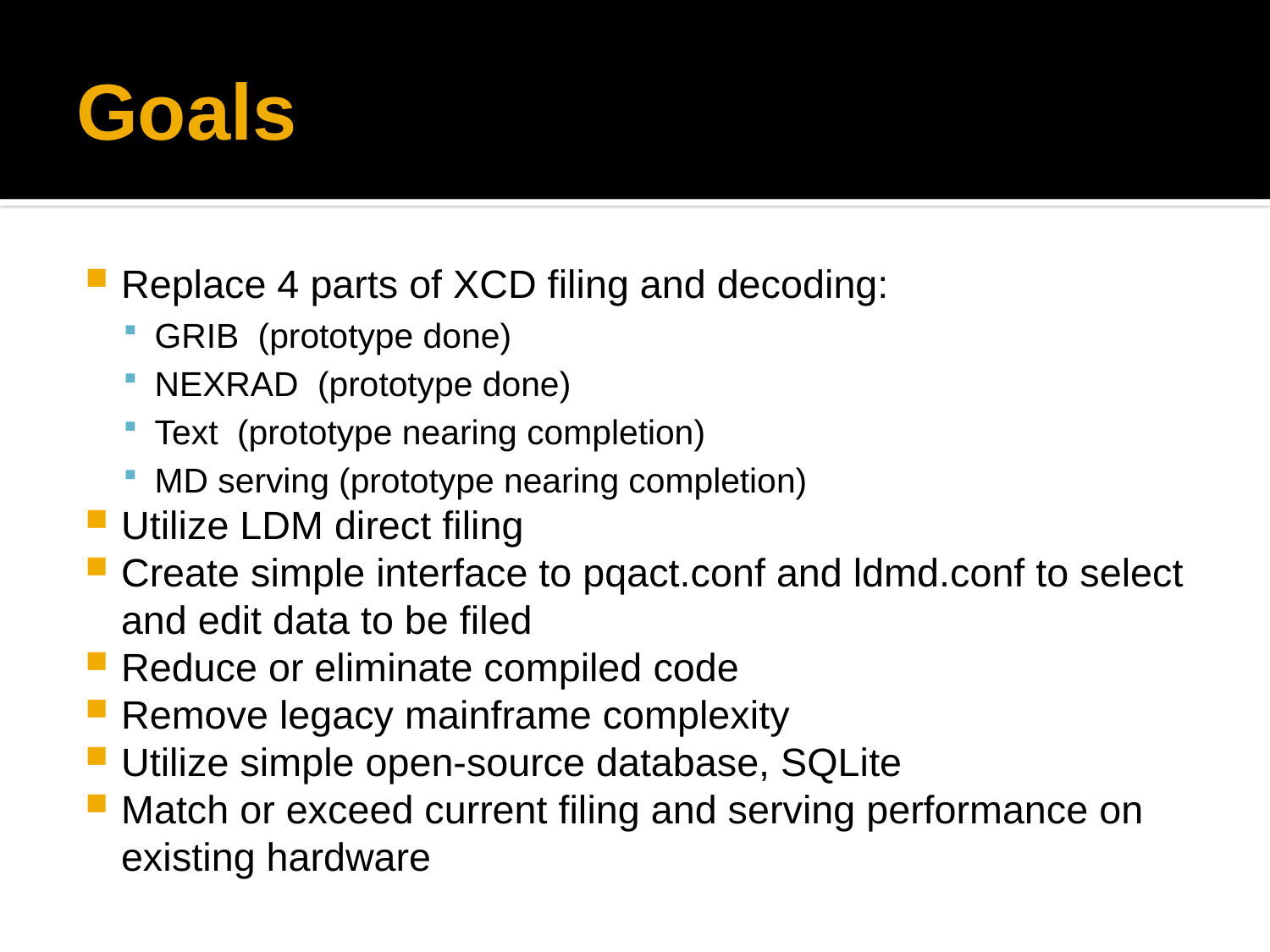

# Goals
Replace 4 parts of XCD filing and decoding:
GRIB  (prototype done)
NEXRAD  (prototype done)
Text  (prototype nearing completion)
MD serving (prototype nearing completion)
Utilize LDM direct filing
Create simple interface to pqact.conf and ldmd.conf to select and edit data to be filed
Reduce or eliminate compiled code
Remove legacy mainframe complexity
Utilize simple open-source database, SQLite
Match or exceed current filing and serving performance on existing hardware